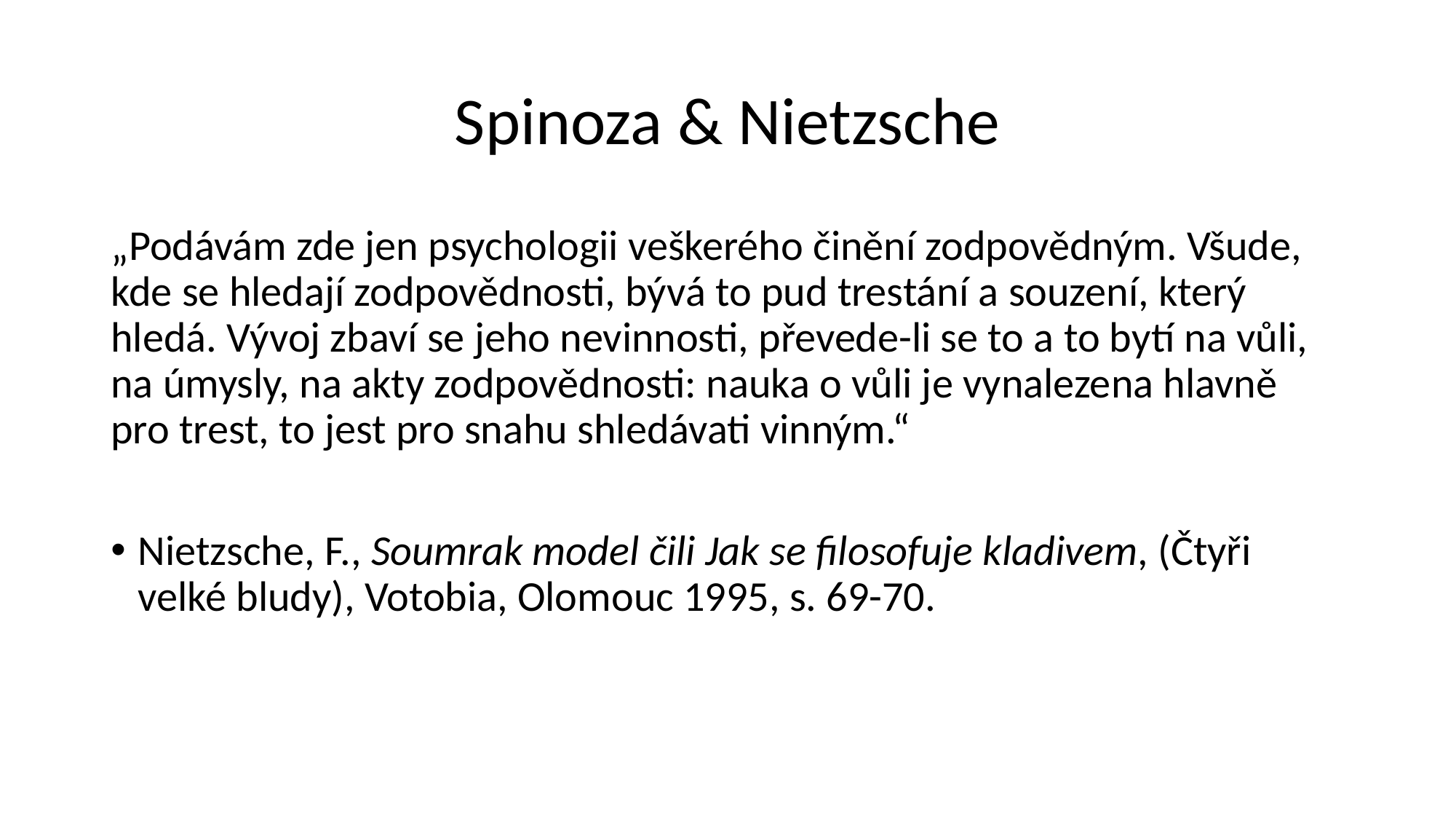

# Spinoza & Nietzsche
„Podávám zde jen psychologii veškerého činění zodpovědným. Všude, kde se hledají zodpovědnosti, bývá to pud trestání a souzení, který hledá. Vývoj zbaví se jeho nevinnosti, převede-li se to a to bytí na vůli, na úmysly, na akty zodpovědnosti: nauka o vůli je vynalezena hlavně pro trest, to jest pro snahu shledávati vinným.“

Nietzsche, F., Soumrak model čili Jak se filosofuje kladivem, (Čtyři velké bludy), Votobia, Olomouc 1995, s. 69-70.